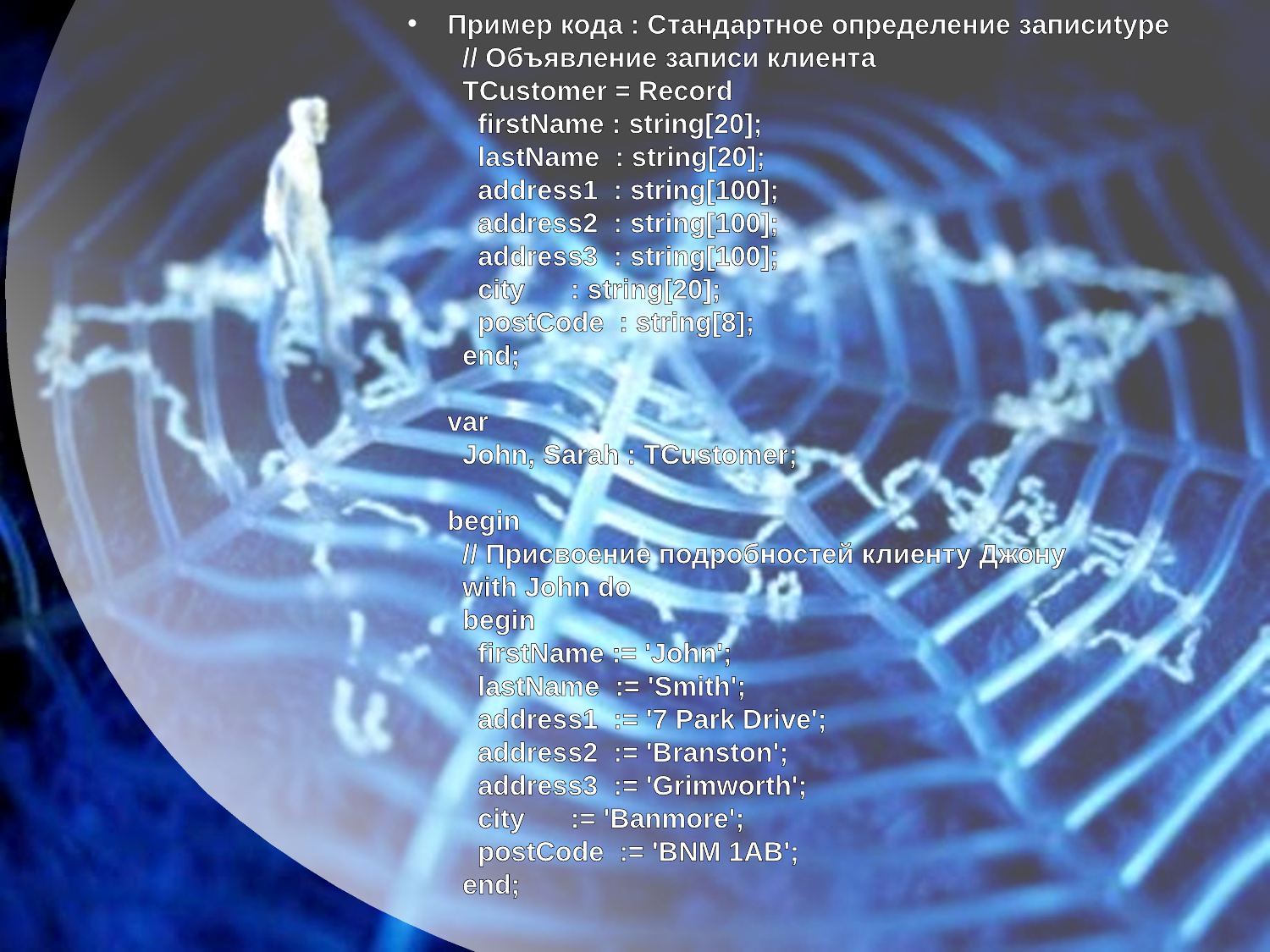

Пример кода : Стандартное определение записиtype
  // Объявление записи клиента
  TCustomer = Record
    firstName : string[20];
    lastName  : string[20];
    address1  : string[100];
    address2  : string[100];
    address3  : string[100];
    city      : string[20];
    postCode  : string[8];
  end;
var
  John, Sarah : TCustomer;
begin
  // Присвоение подробностей клиенту Джону
  with John do
  begin
    firstName := 'John';
    lastName  := 'Smith';
    address1  := '7 Park Drive';
    address2  := 'Branston';
    address3  := 'Grimworth';
    city      := 'Banmore';
    postCode  := 'BNM 1AB';
  end;